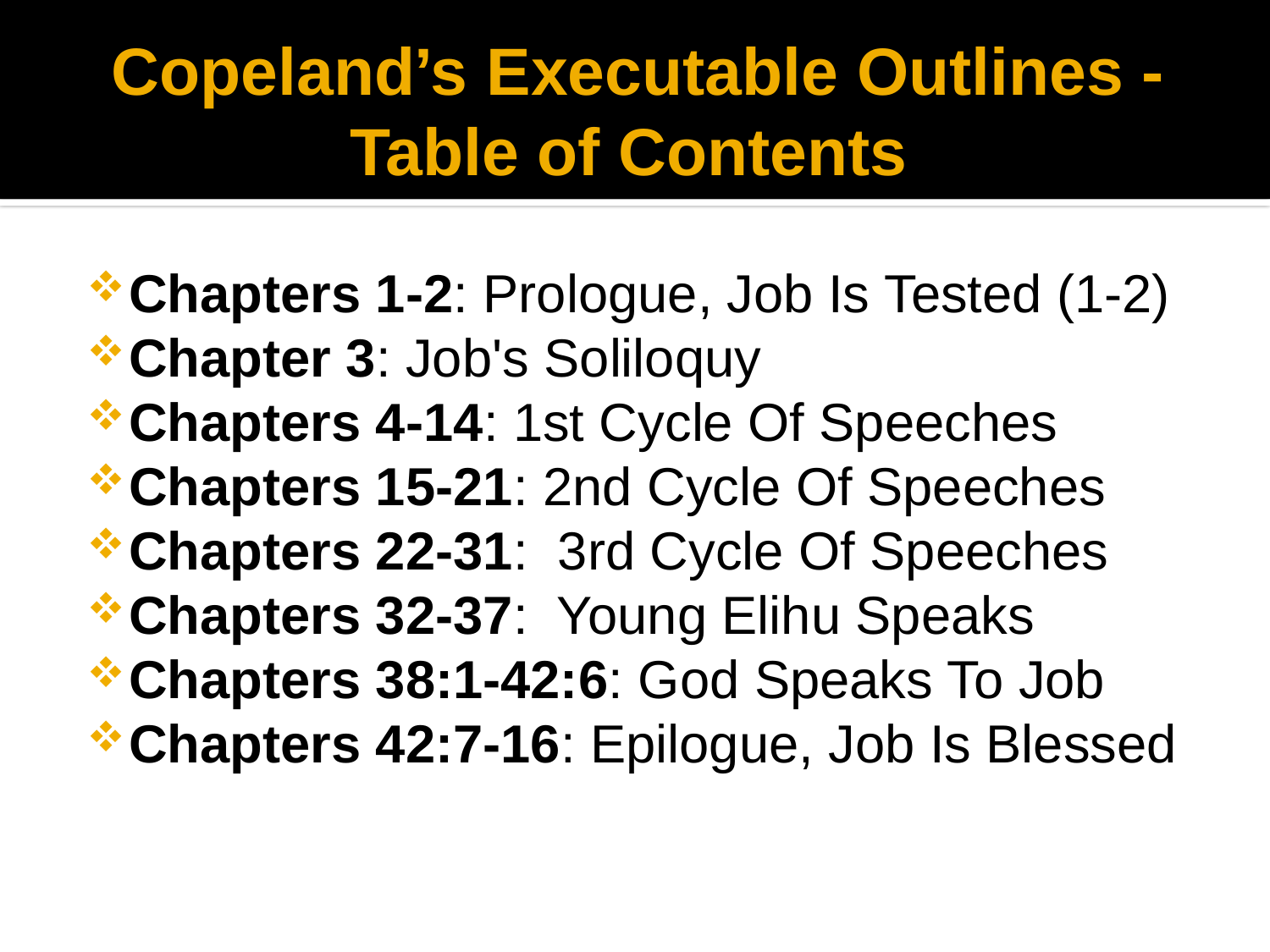

# Copeland’s Executable Outlines - Table of Contents
Chapters 1-2: Prologue, Job Is Tested (1-2)
Chapter 3: Job's Soliloquy
Chapters 4-14: 1st Cycle Of Speeches
Chapters 15-21: 2nd Cycle Of Speeches
Chapters 22-31:  3rd Cycle Of Speeches
Chapters 32-37:  Young Elihu Speaks
Chapters 38:1-42:6: God Speaks To Job
Chapters 42:7-16: Epilogue, Job Is Blessed